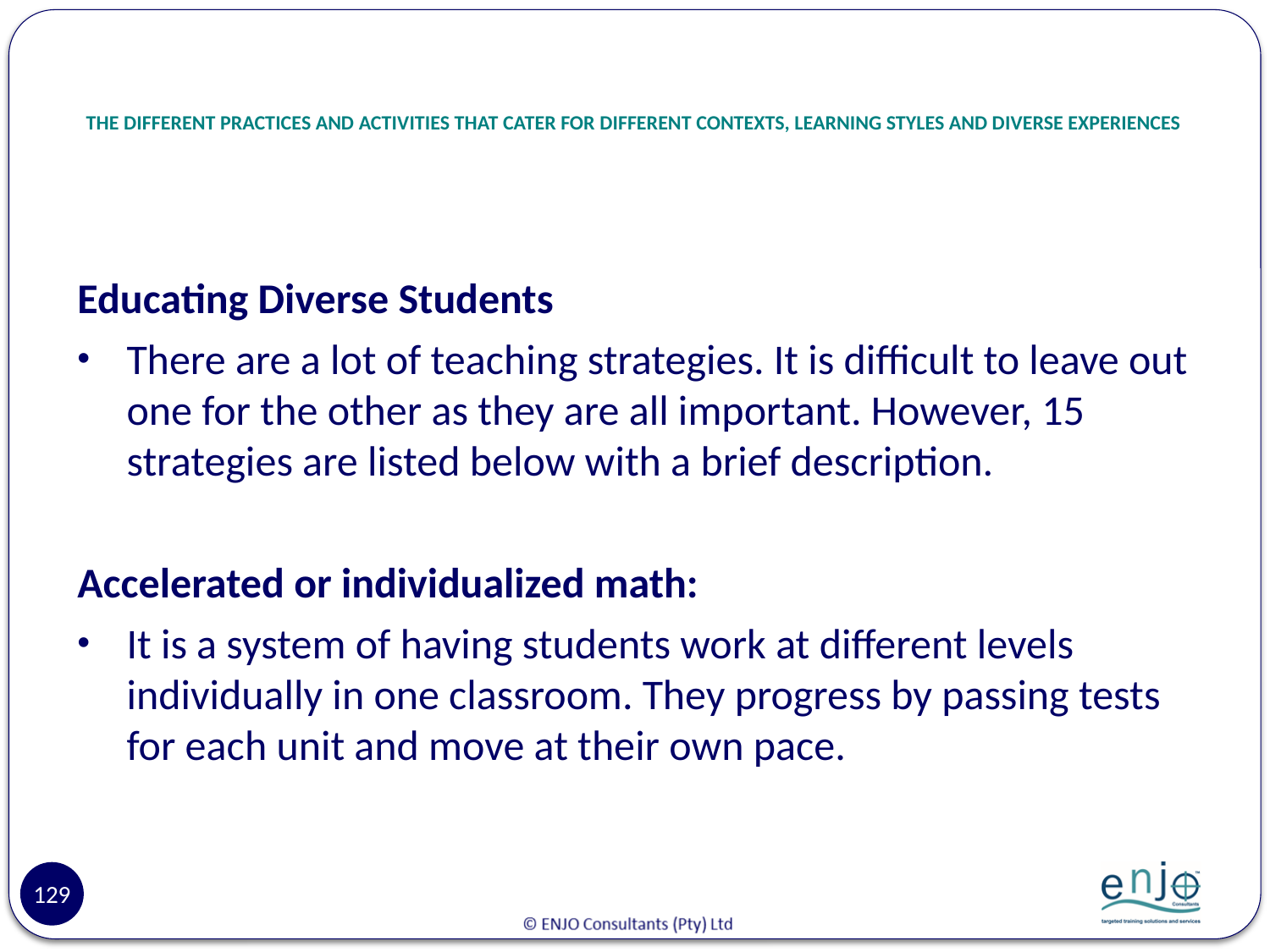

# THE DIFFERENT PRACTICES AND ACTIVITIES THAT CATER FOR DIFFERENT CONTEXTS, LEARNING STYLES AND DIVERSE EXPERIENCES
Educating Diverse Students
There are a lot of teaching strategies. It is difficult to leave out one for the other as they are all important. However, 15 strategies are listed below with a brief description.

Accelerated or individualized math:
It is a system of having students work at different levels individually in one classroom. They progress by passing tests for each unit and move at their own pace.

129